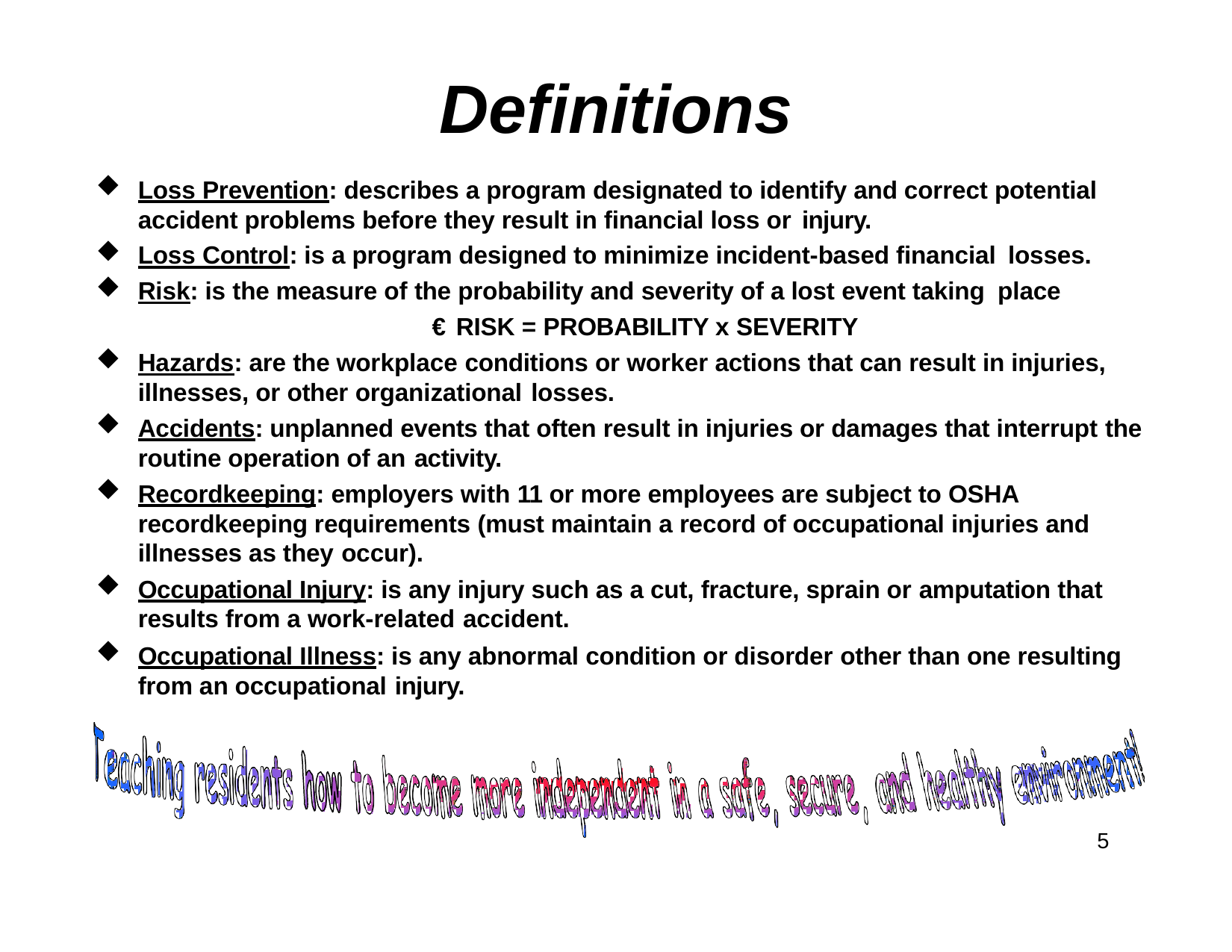

# Definitions
Loss Prevention: describes a program designated to identify and correct potential  accident problems before they result in financial loss or injury.
Loss Control: is a program designed to minimize incident-based financial losses.
Risk: is the measure of the probability and severity of a lost event taking place
€ RISK = PROBABILITY x SEVERITY
Hazards: are the workplace conditions or worker actions that can result in injuries,  illnesses, or other organizational losses.
Accidents: unplanned events that often result in injuries or damages that interrupt the  routine operation of an activity.
Recordkeeping: employers with 11 or more employees are subject to OSHA  recordkeeping requirements (must maintain a record of occupational injuries and  illnesses as they occur).
Occupational Injury: is any injury such as a cut, fracture, sprain or amputation that  results from a work-related accident.
Occupational Illness: is any abnormal condition or disorder other than one resulting  from an occupational injury.

5